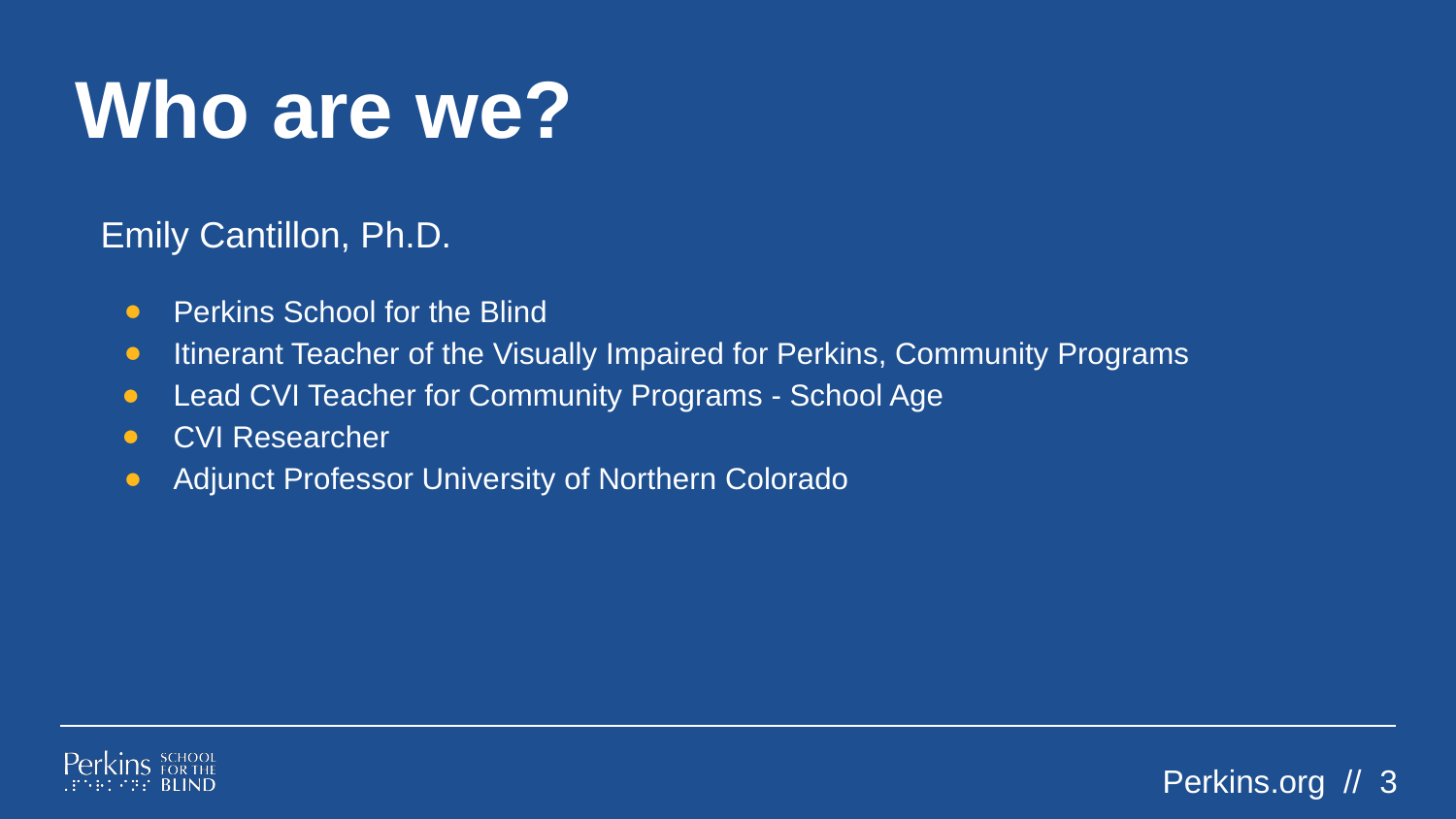

# Who are we? Continued
Emily Cantillon, Ph.D.
Perkins School for the Blind
Itinerant Teacher of the Visually Impaired for Perkins, Community Programs
Lead CVI Teacher for Community Programs - School Age
CVI Researcher
Adjunct Professor University of Northern Colorado

Perkins.org  //  3